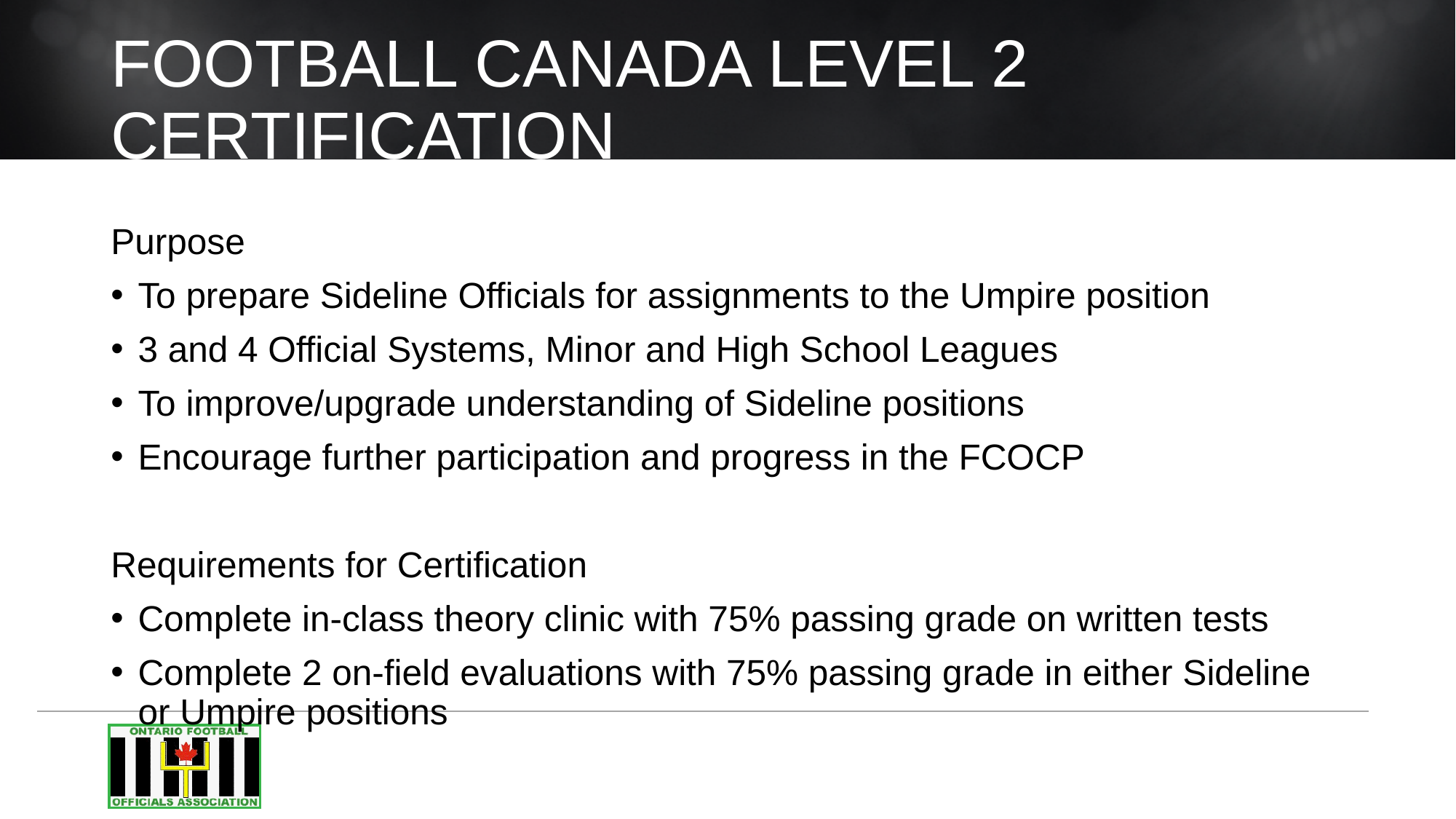

# Football Canada level 2 certification
Purpose
To prepare Sideline Officials for assignments to the Umpire position
3 and 4 Official Systems, Minor and High School Leagues
To improve/upgrade understanding of Sideline positions
Encourage further participation and progress in the FCOCP

Requirements for Certification
Complete in-class theory clinic with 75% passing grade on written tests
Complete 2 on-field evaluations with 75% passing grade in either Sideline or Umpire positions